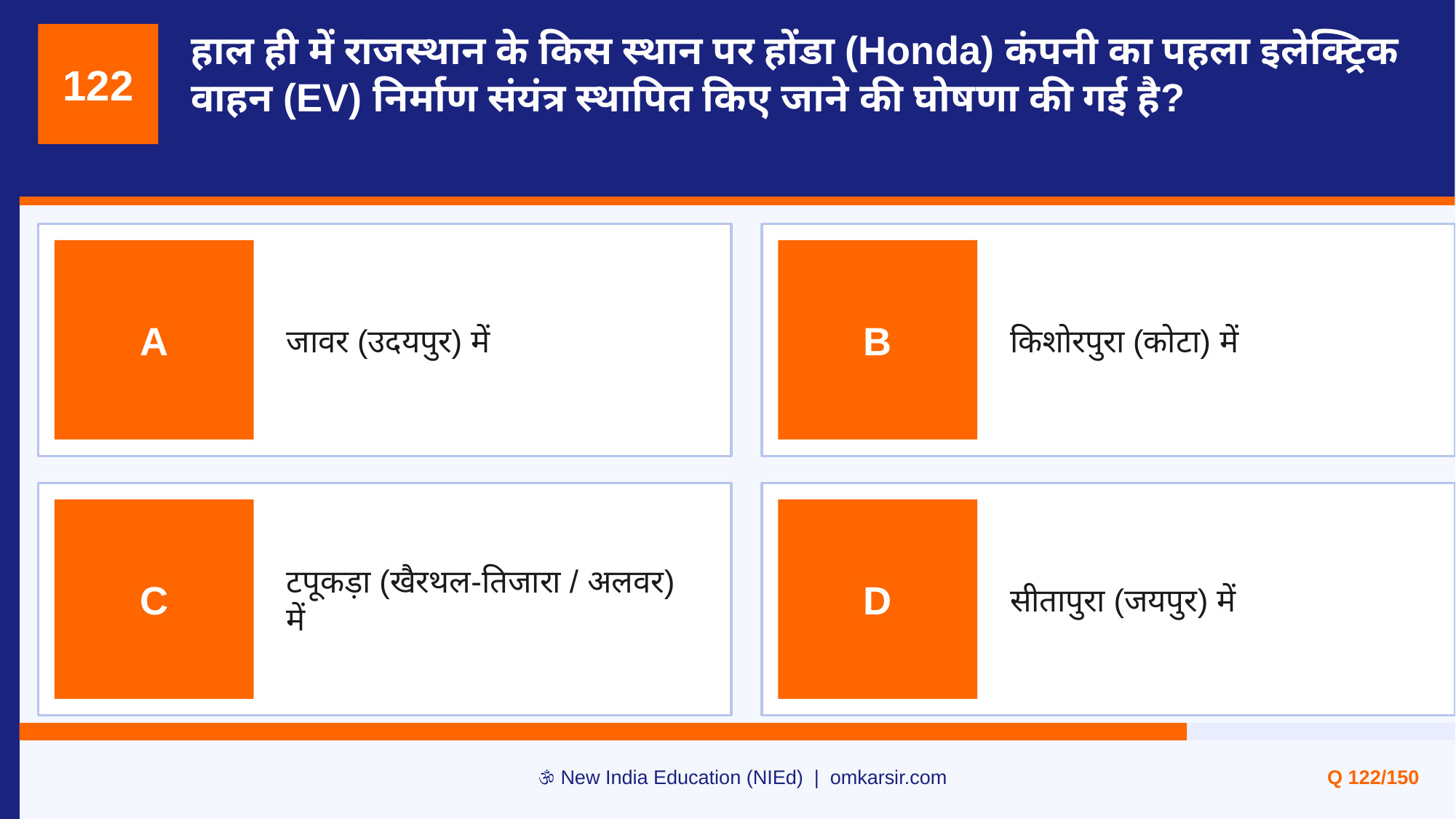

हाल ही में राजस्थान के किस स्थान पर होंडा (Honda) कंपनी का पहला इलेक्ट्रिक वाहन (EV) निर्माण संयंत्र स्थापित किए जाने की घोषणा की गई है?
122

जावर (उदयपुर) में
किशोरपुरा (कोटा) में
A
B

टपूकड़ा (खैरथल-तिजारा / अलवर) में
सीतापुरा (जयपुर) में
C
D

🕉️ New India Education (NIEd)  |  omkarsir.com
Q 122/150